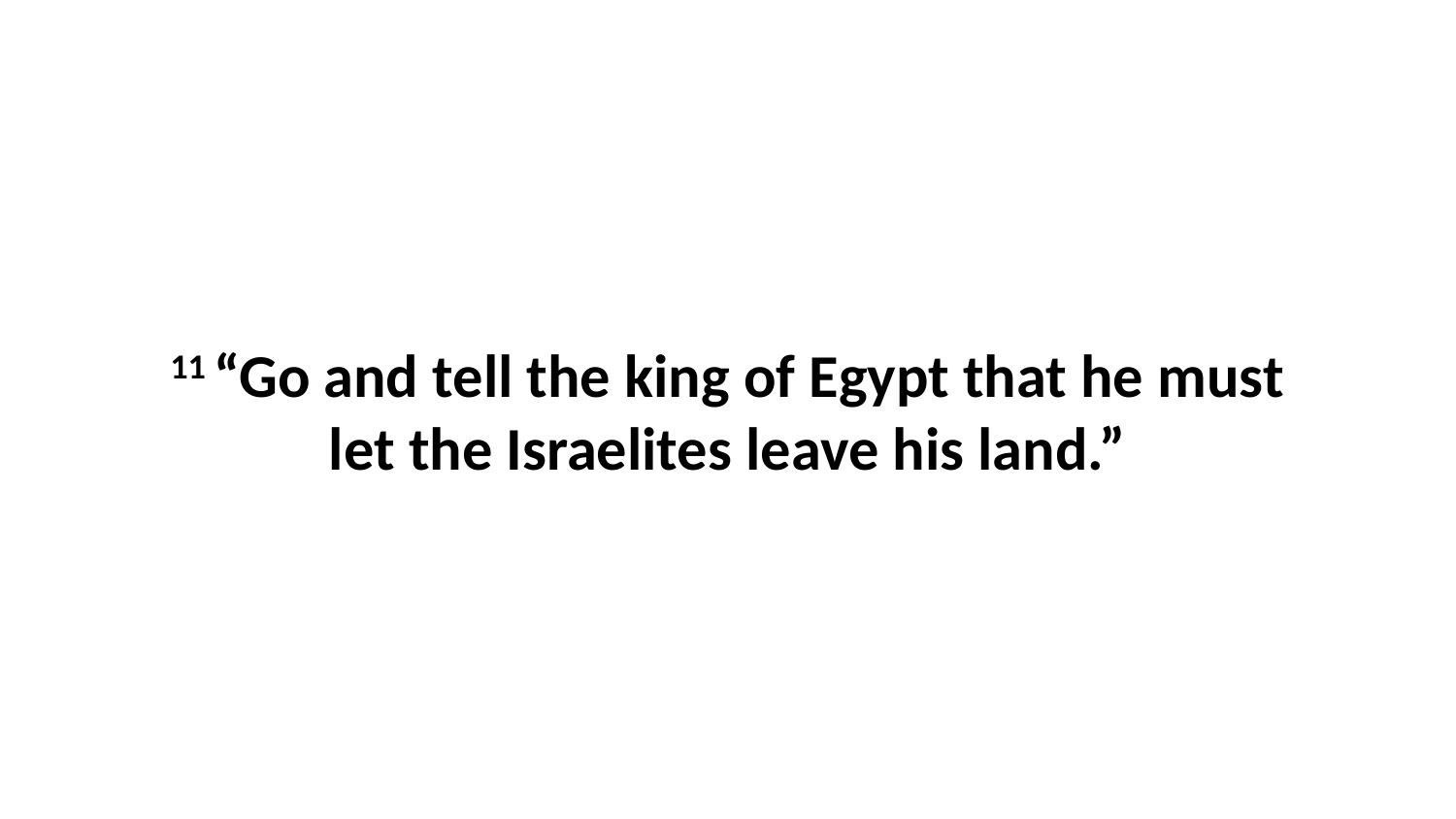

11 “Go and tell the king of Egypt that he must let the Israelites leave his land.”